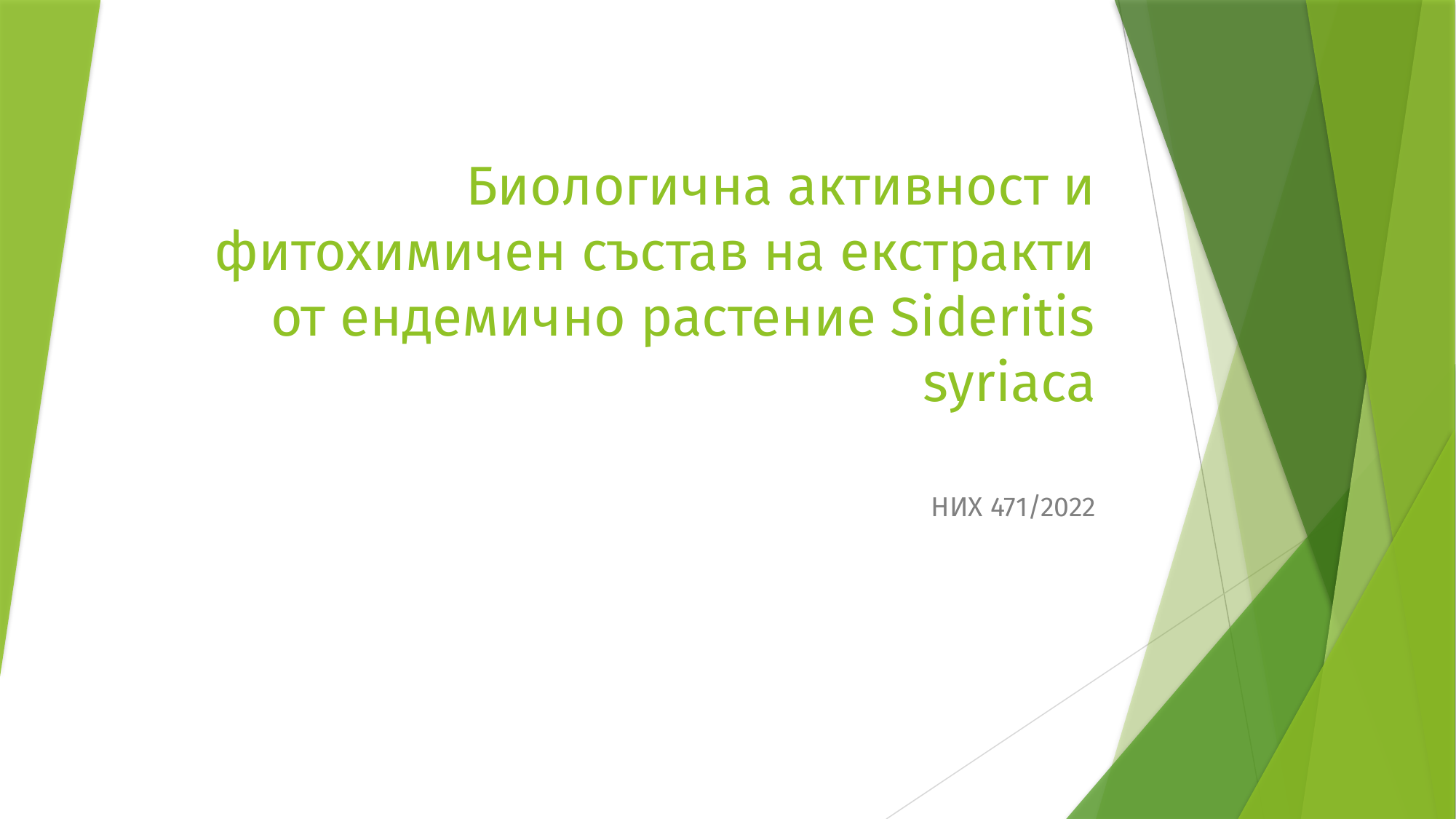

# Биологична активност и фитохимичен състав на екстракти от ендемично растение Sideritis syriaca
НИХ 471/2022